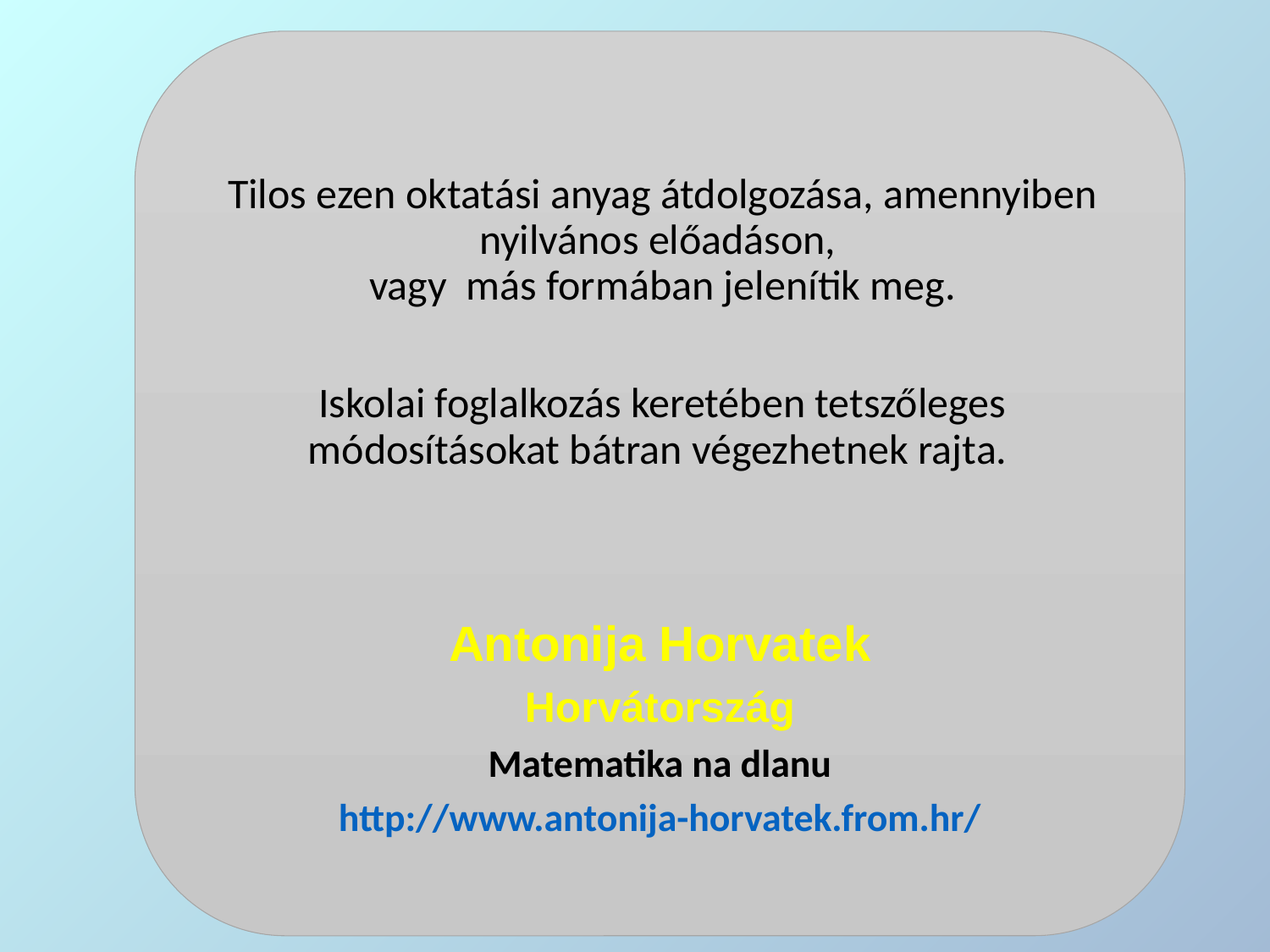

Tilos ezen oktatási anyag átdolgozása, amennyiben nyilvános előadáson,
vagy  más formában jelenítik meg.

Iskolai foglalkozás keretében tetszőleges módosításokat bátran végezhetnek rajta.
Antonija Horvatek
Horvátország
Matematika na dlanu
http://www.antonija-horvatek.from.hr/